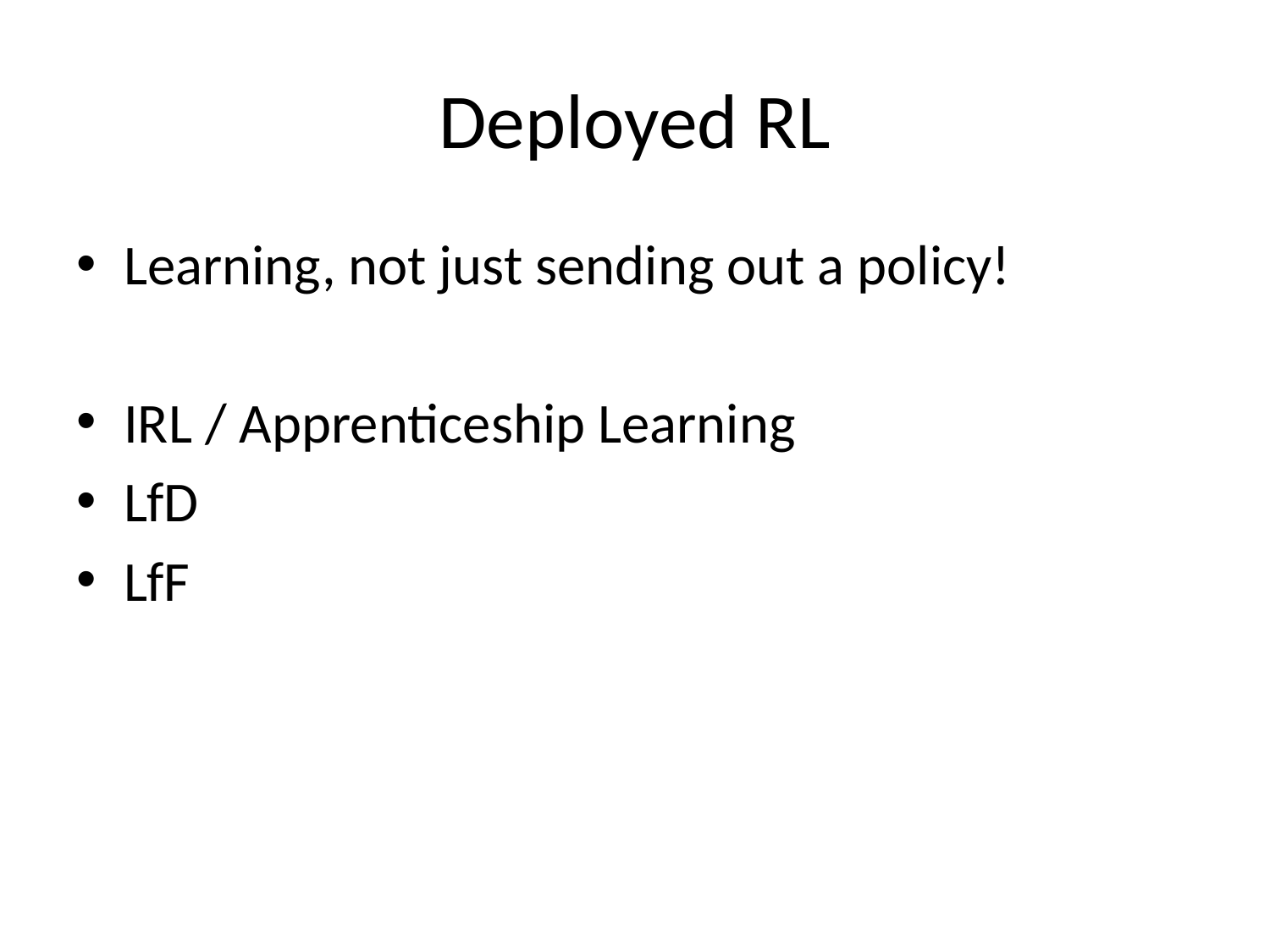

# Deployed RL
Learning, not just sending out a policy!

IRL / Apprenticeship Learning
LfD
LfF